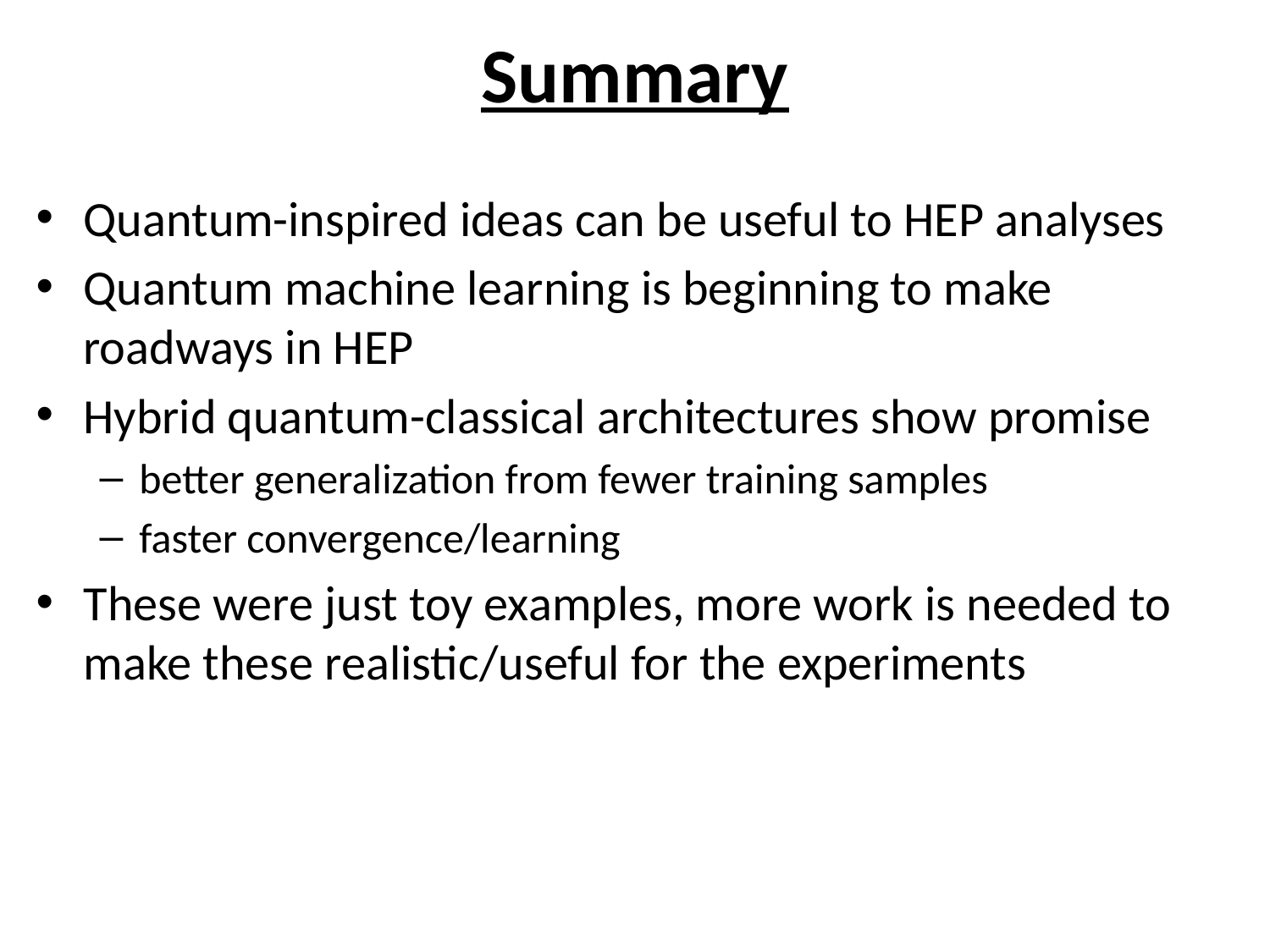

# Summary
Quantum-inspired ideas can be useful to HEP analyses
Quantum machine learning is beginning to make roadways in HEP
Hybrid quantum-classical architectures show promise
better generalization from fewer training samples
faster convergence/learning
These were just toy examples, more work is needed to make these realistic/useful for the experiments